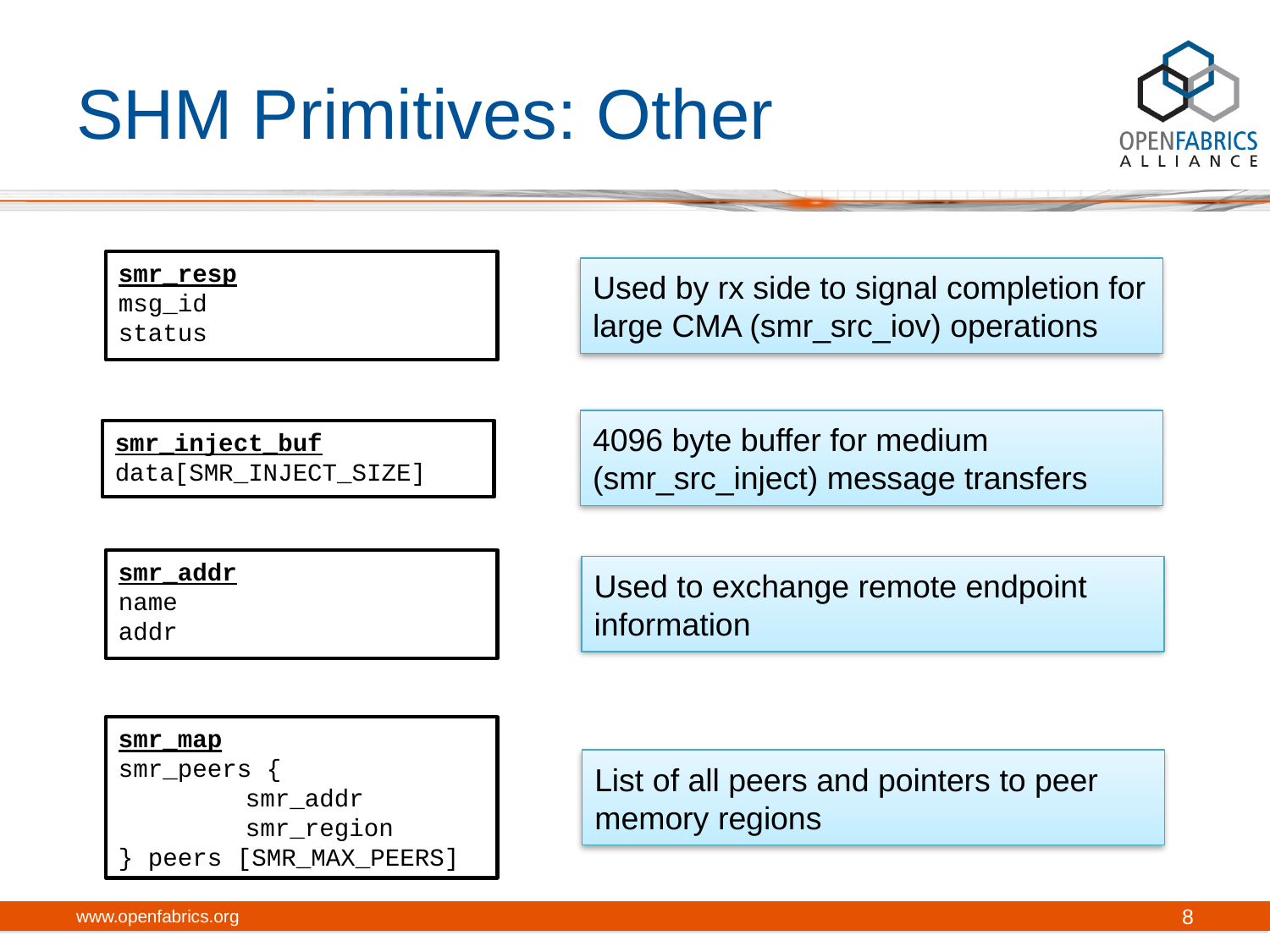

# SHM Primitives: Other
smr_resp
msg_id
status
Used by rx side to signal completion for large CMA (smr_src_iov) operations
4096 byte buffer for medium (smr_src_inject) message transfers
smr_inject_buf
data[SMR_INJECT_SIZE]
smr_addr
name
addr
Used to exchange remote endpoint information
smr_map
smr_peers {
	smr_addr
	smr_region
} peers [SMR_MAX_PEERS]
List of all peers and pointers to peer memory regions
www.openfabrics.org
8